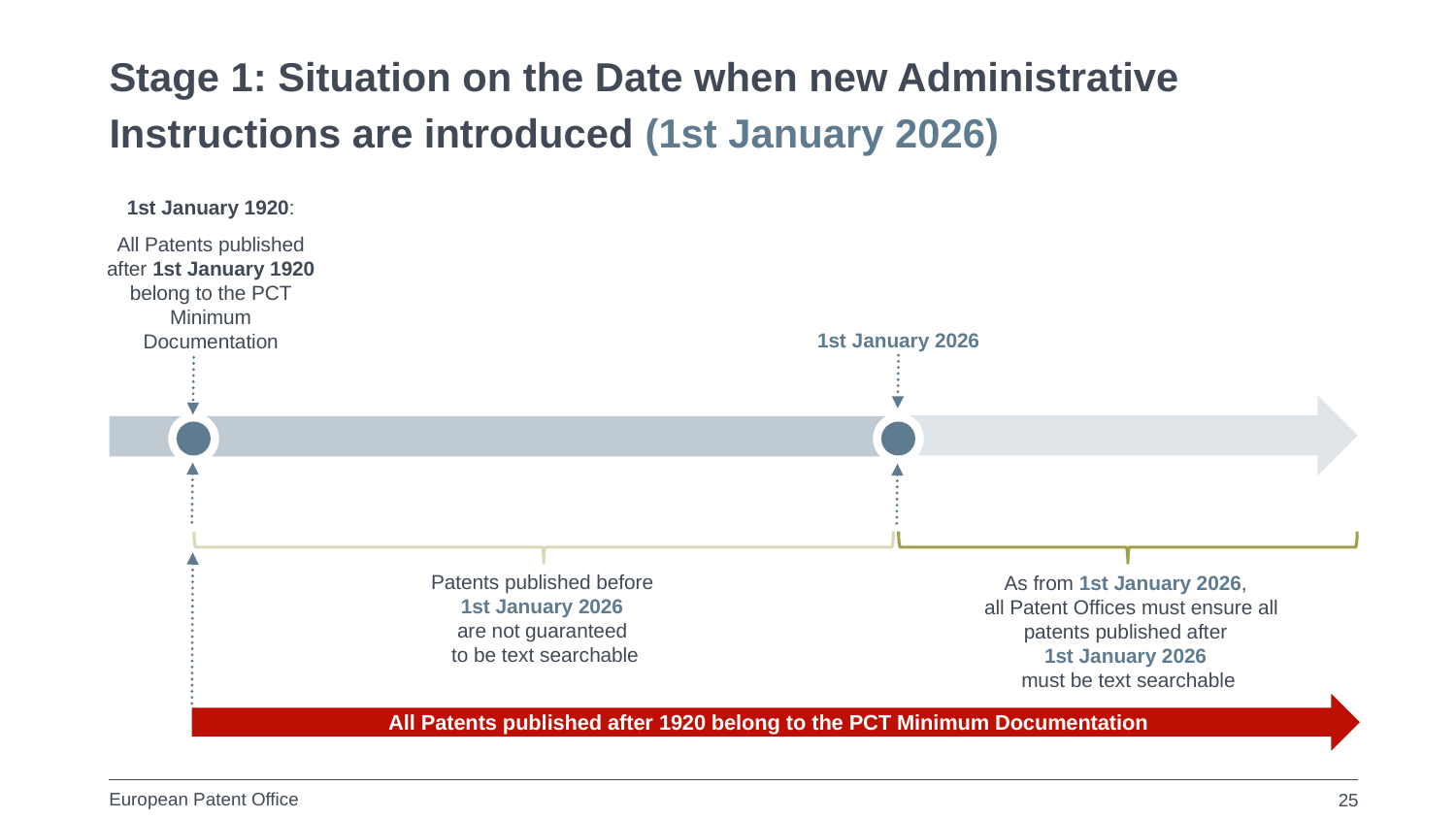

# Stage 1: Situation on the Date when new Administrative Instructions are introduced (1st January 2026)

1st January 1920:
All Patents published after 1st January 1920 belong to the PCT Minimum Documentation

1st January 2026

Patents published before
1st January 2026
are not guaranteed
to be text searchable
As from 1st January 2026,
 all Patent Offices must ensure all patents published after
1st January 2026
must be text searchable
All Patents published after 1920 belong to the PCT Minimum Documentation
25